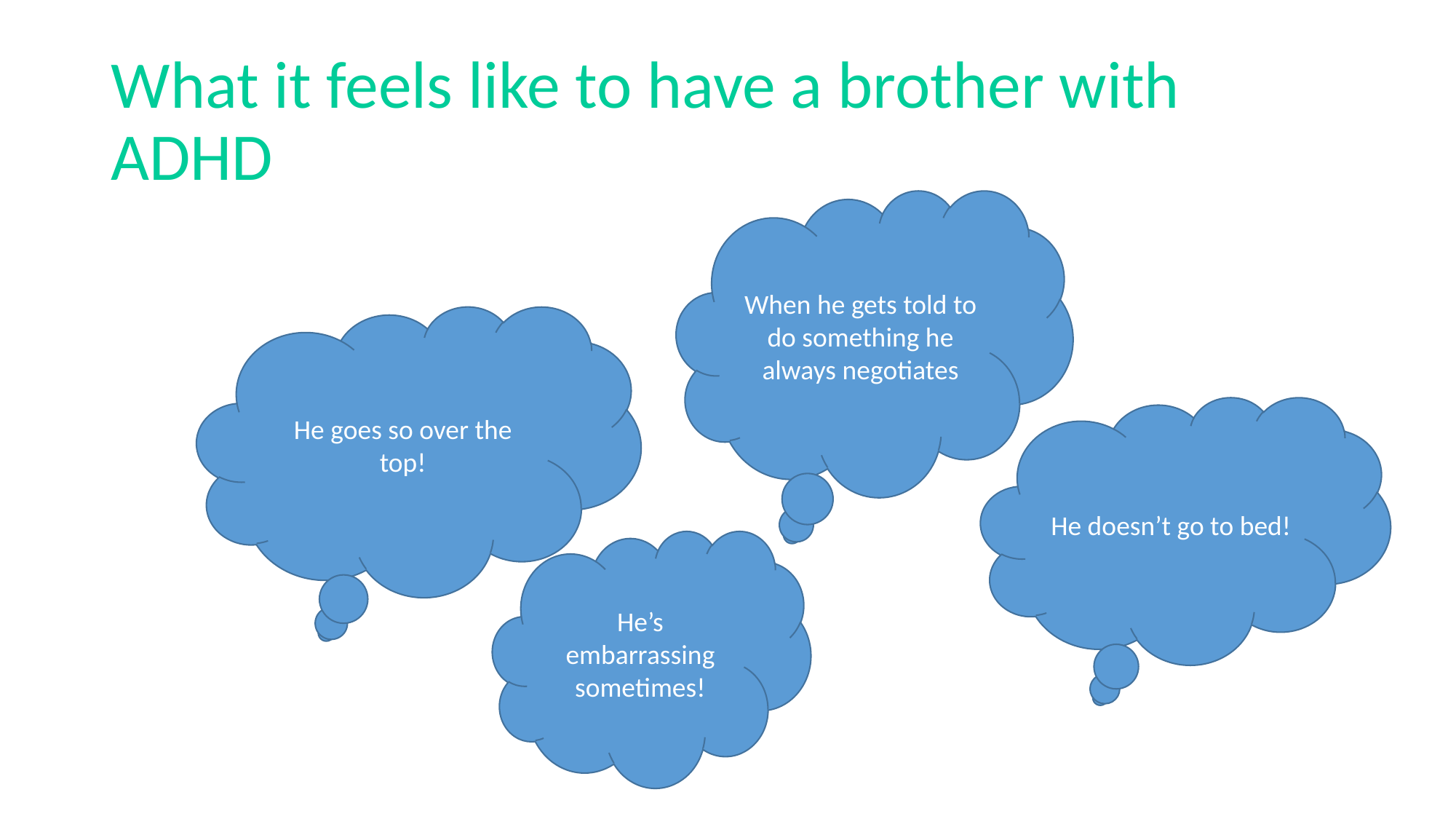

# What it feels like to have a brother with ADHD
When he gets told to do something he always negotiates

He goes so over the top!
He doesn’t go to bed!
He’s embarrassing sometimes!